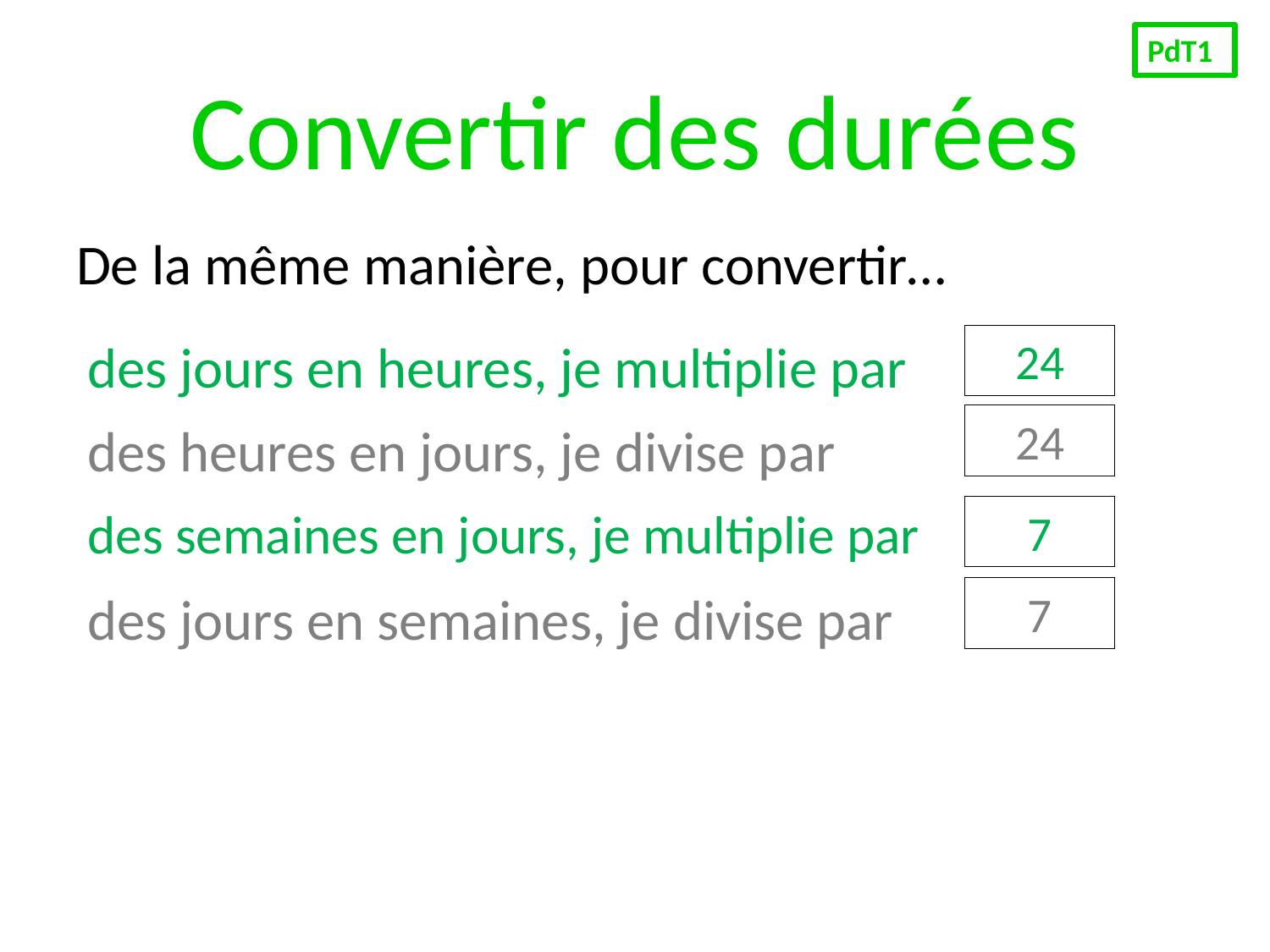

PdT1
# Convertir des durées
De la même manière, pour convertir…
des jours en heures, je multiplie par
24
24
des heures en jours, je divise par
des semaines en jours, je multiplie par
7
7
des jours en semaines, je divise par